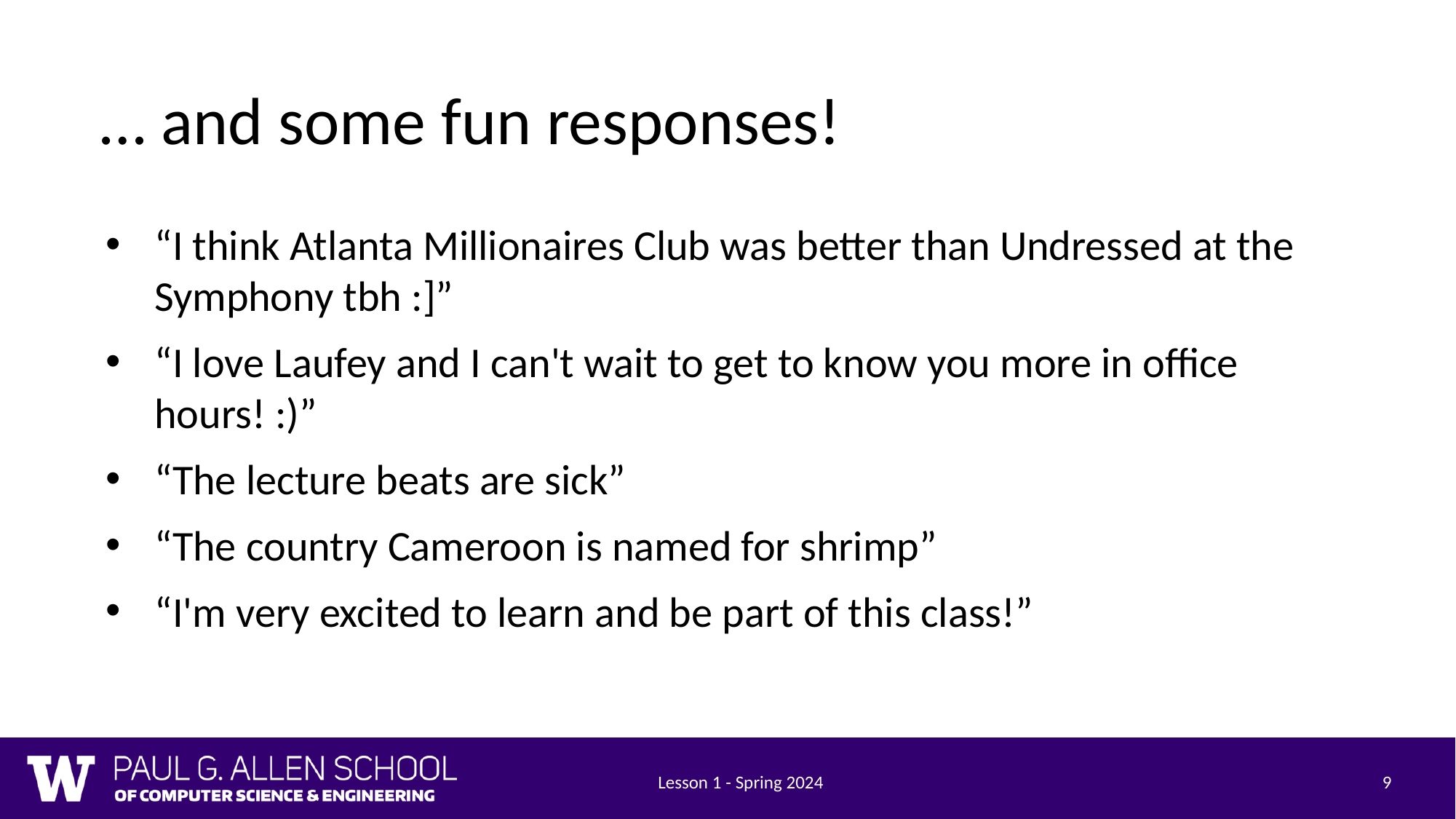

# … and some fun responses!
“I think Atlanta Millionaires Club was better than Undressed at the Symphony tbh :]”
“I love Laufey and I can't wait to get to know you more in office hours! :)”
“The lecture beats are sick”
“The country Cameroon is named for shrimp”
“I'm very excited to learn and be part of this class!”
Lesson 1 - Spring 2024
9